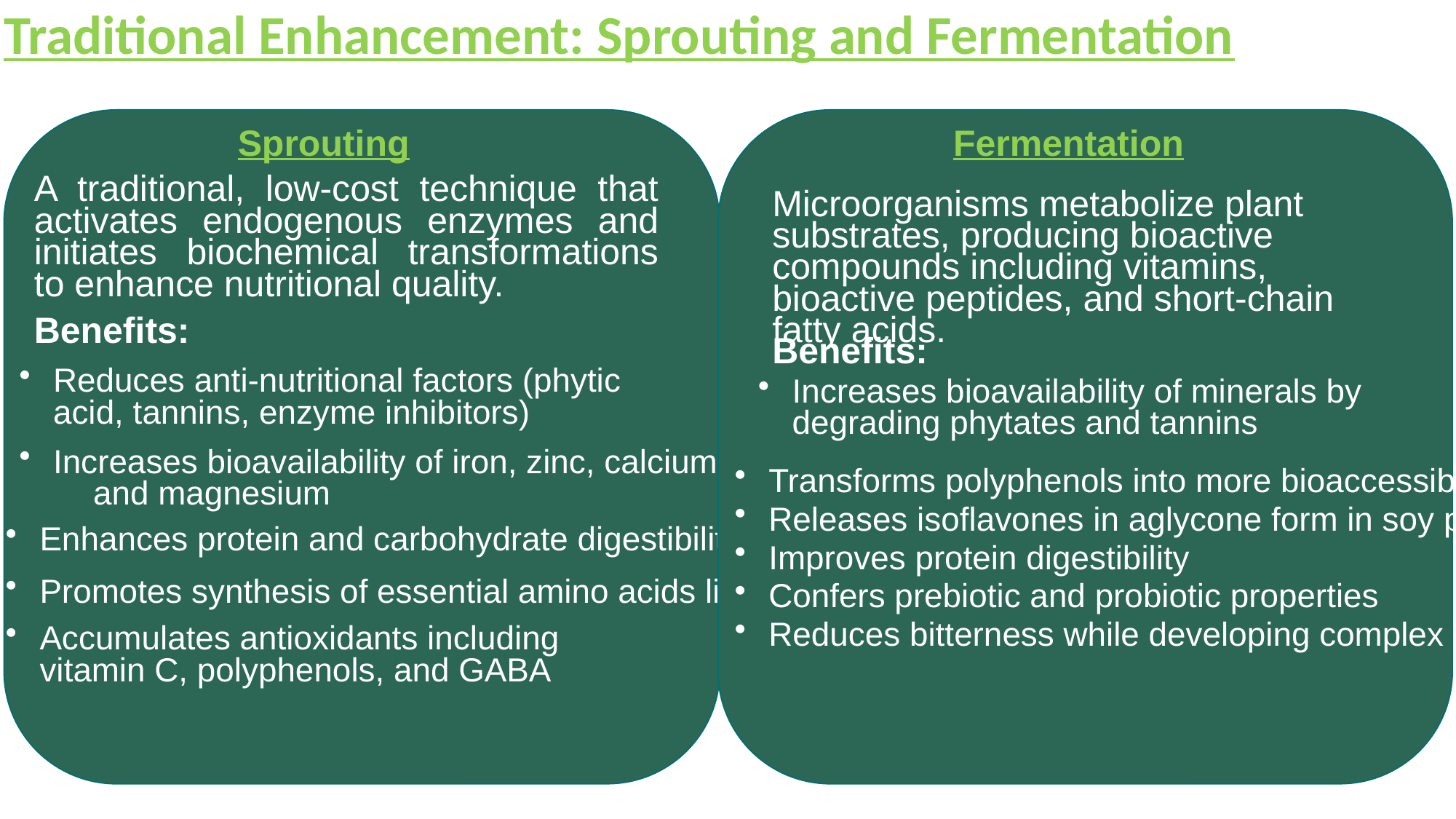

Traditional Enhancement: Sprouting and Fermentation

Sprouting
Fermentation
A traditional, low-cost technique that activates endogenous enzymes and initiates biochemical transformations to enhance nutritional quality.
Microorganisms metabolize plant substrates, producing bioactive compounds including vitamins, bioactive peptides, and short-chain fatty acids.
Benefits:
Benefits:
Reduces anti-nutritional factors (phytic acid, tannins, enzyme inhibitors)
Increases bioavailability of minerals by degrading phytates and tannins
Increases bioavailability of iron, zinc, calcium,
        and magnesium
Transforms polyphenols into more bioaccessible forms
Releases isoflavones in aglycone form in soy products
Enhances protein and carbohydrate digestibility
Improves protein digestibility
Promotes synthesis of essential amino acids like lysine
Confers prebiotic and probiotic properties
Reduces bitterness while developing complex flavor
Accumulates antioxidants including vitamin C, polyphenols, and GABA